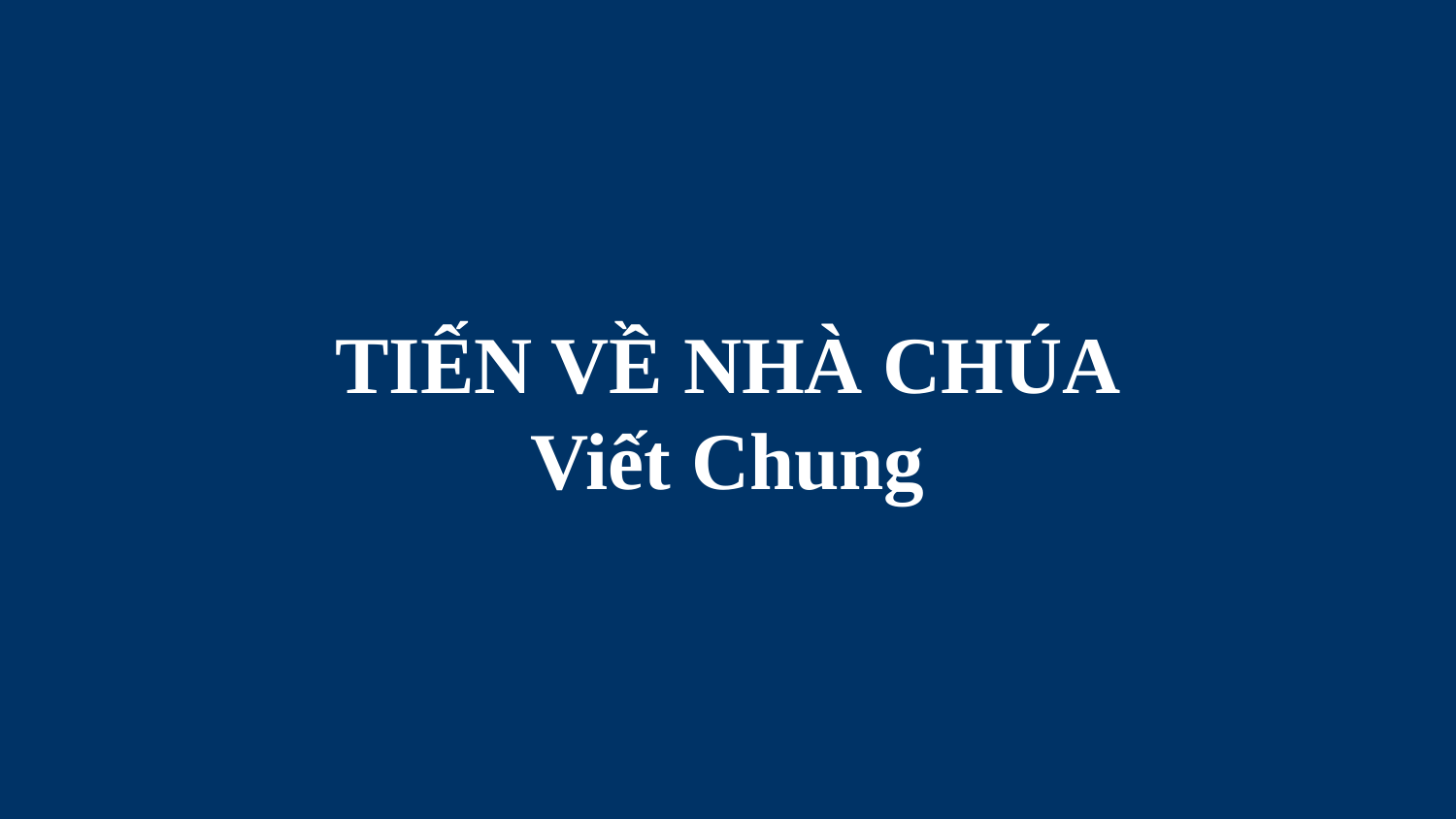

# TIẾN VỀ NHÀ CHÚA Viết Chung